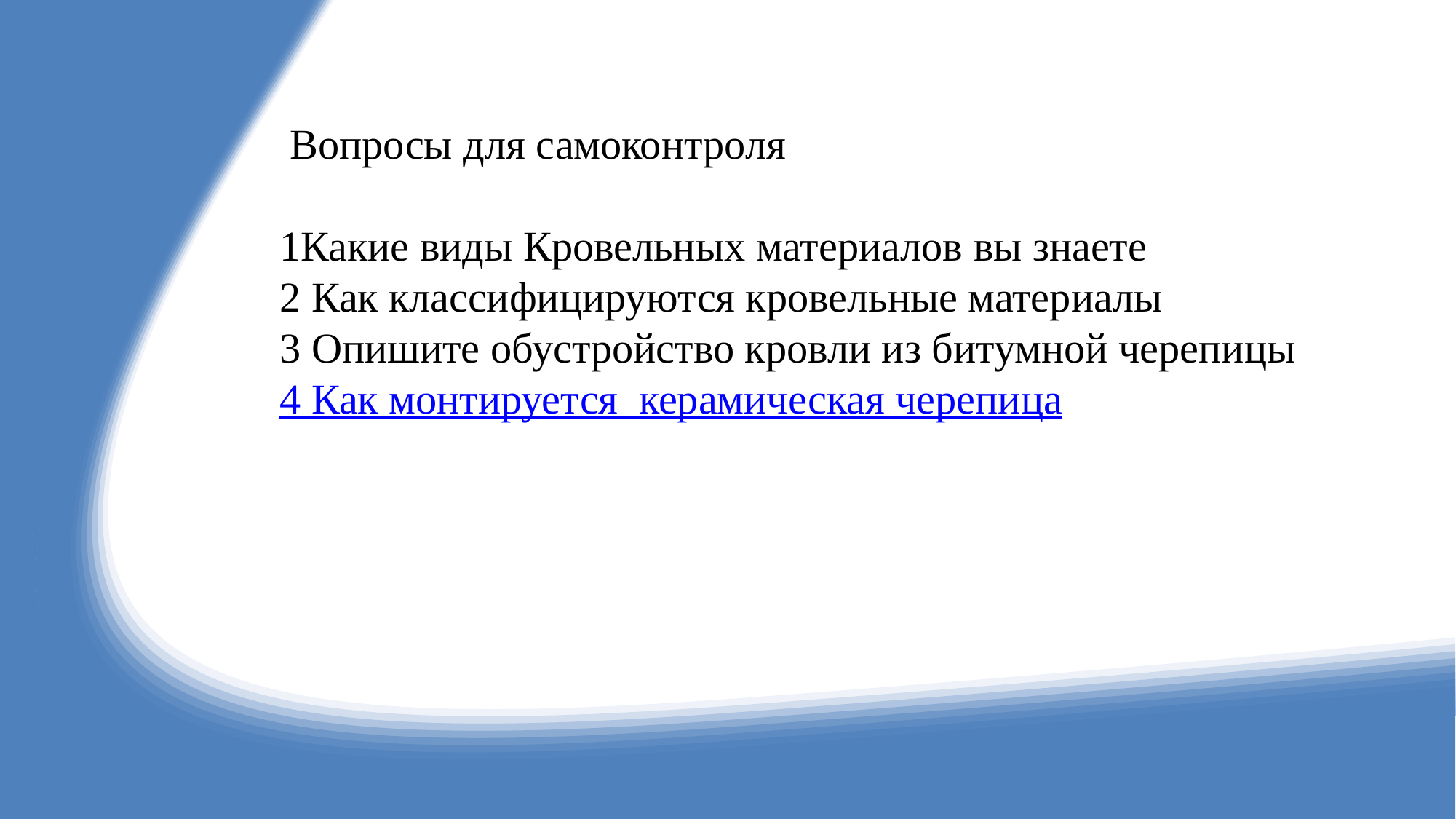

Вопросы для самоконтроля

1Какие виды Кровельных материалов вы знаете
2 Как классифицируются кровельные материалы
3 Опишите обустройство кровли из битумной черепицы
4 Как монтируется  керамическая черепица